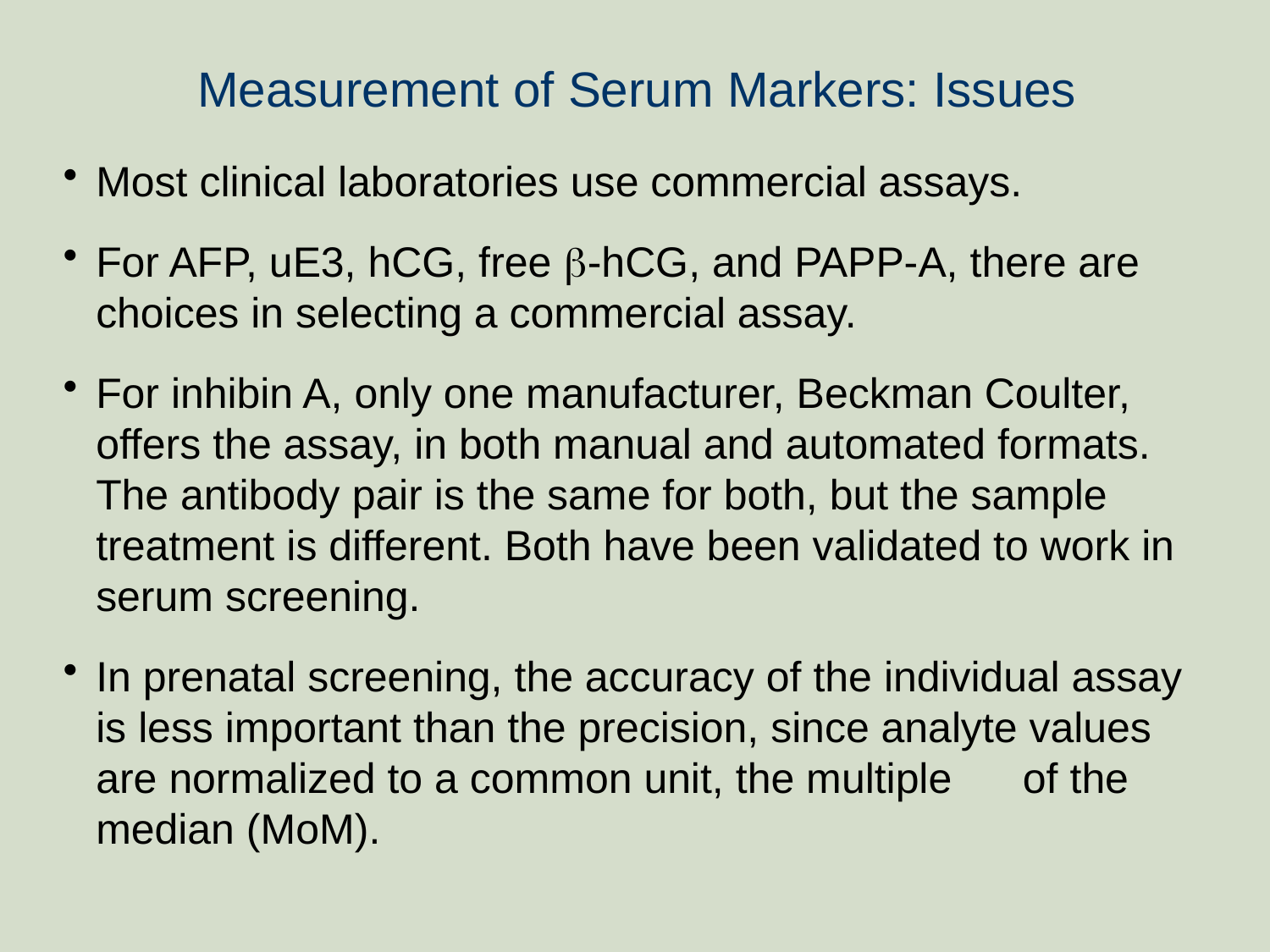

Measurement of Serum Markers: Issues
Most clinical laboratories use commercial assays.
For AFP, uE3, hCG, free β-hCG, and PAPP-A, there are choices in selecting a commercial assay.
For inhibin A, only one manufacturer, Beckman Coulter, offers the assay, in both manual and automated formats. The antibody pair is the same for both, but the sample treatment is different. Both have been validated to work in serum screening.
In prenatal screening, the accuracy of the individual assay is less important than the precision, since analyte values are normalized to a common unit, the multiple      of the median (MoM).